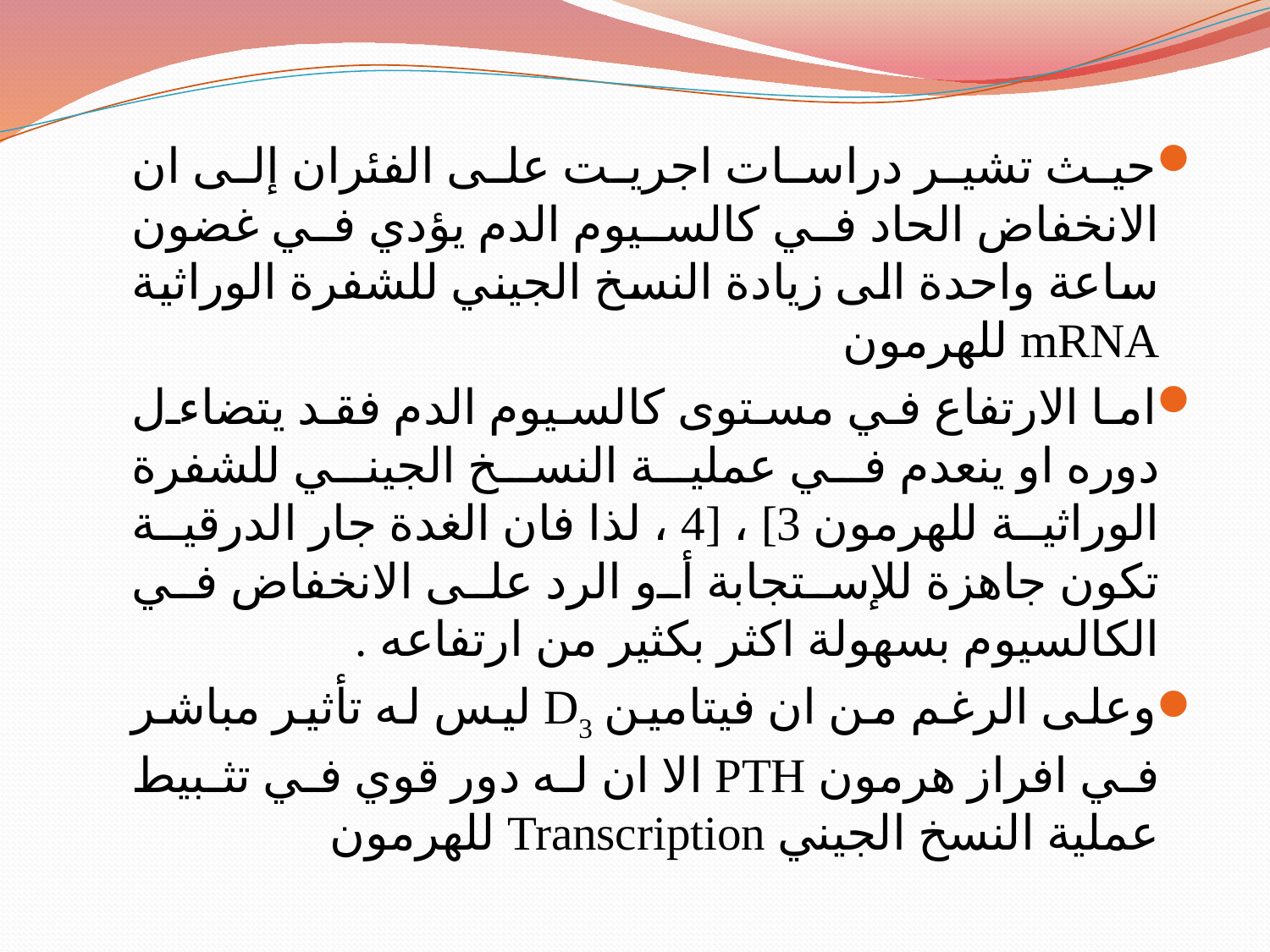

حيث تشير دراسات اجريت على الفئران إلى ان الانخفاض الحاد في كالسيوم الدم يؤدي في غضون ساعة واحدة الى زيادة النسخ الجيني للشفرة الوراثية mRNA للهرمون
اما الارتفاع في مستوى كالسيوم الدم فقد يتضاءل دوره او ينعدم في عملية النسخ الجيني للشفرة الوراثية للهرمون 3] ، [4 ، لذا فان الغدة جار الدرقية تكون جاهزة للإستجابة أو الرد على الانخفاض في الكالسيوم بسهولة اكثر بكثير من ارتفاعه .
وعلى الرغم من ان فيتامين D3 ليس له تأثير مباشر في افراز هرمون PTH الا ان له دور قوي في تثبيط عملية النسخ الجيني Transcription للهرمون